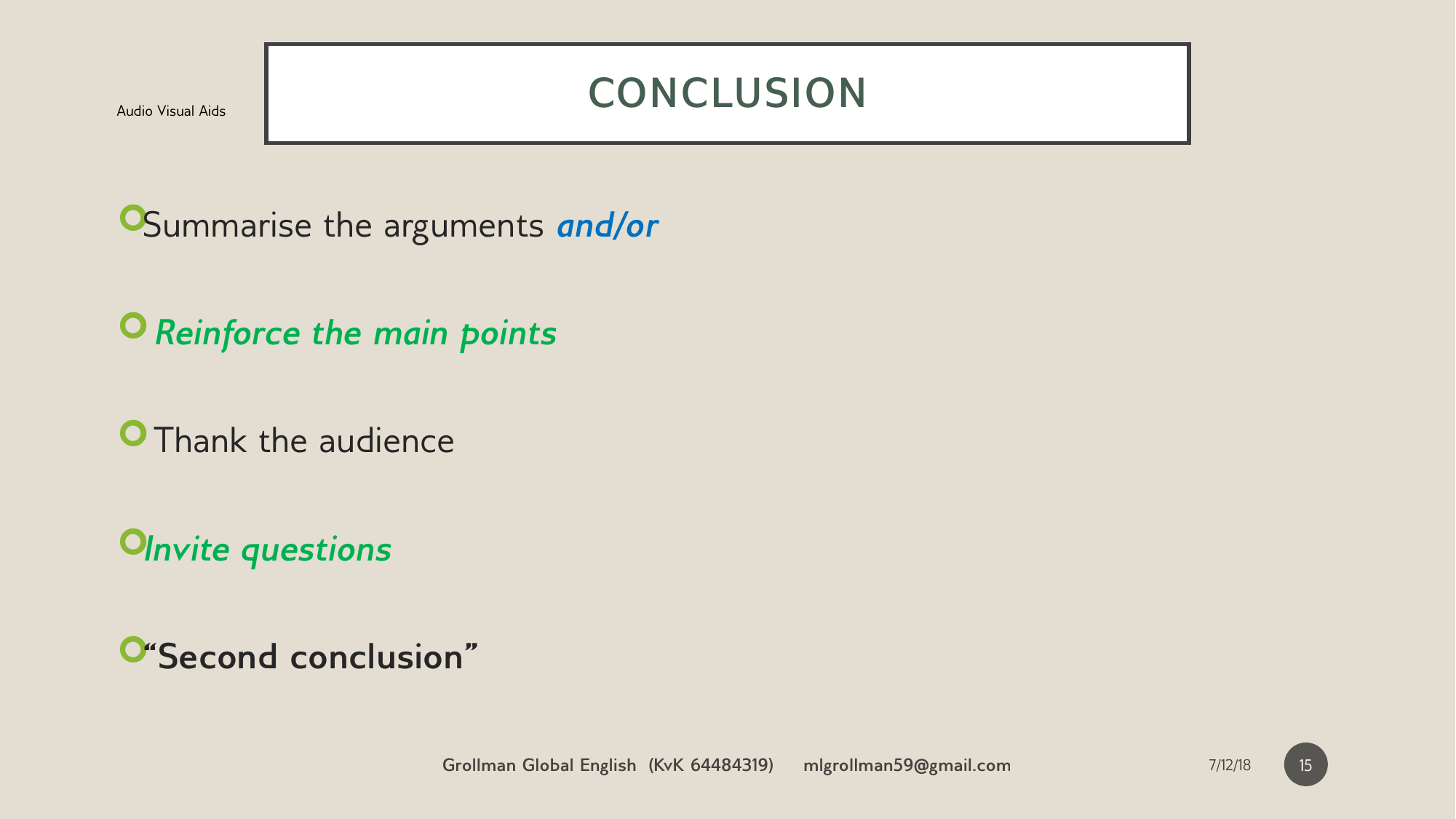

# Conclusion
Audio Visual Aids
Summarise the arguments and/or

 Reinforce the main points

 Thank the audience

Invite questions

“Second conclusion”

15
Grollman Global English  (KvK 64484319)     mlgrollman59@gmail.com
7/12/18